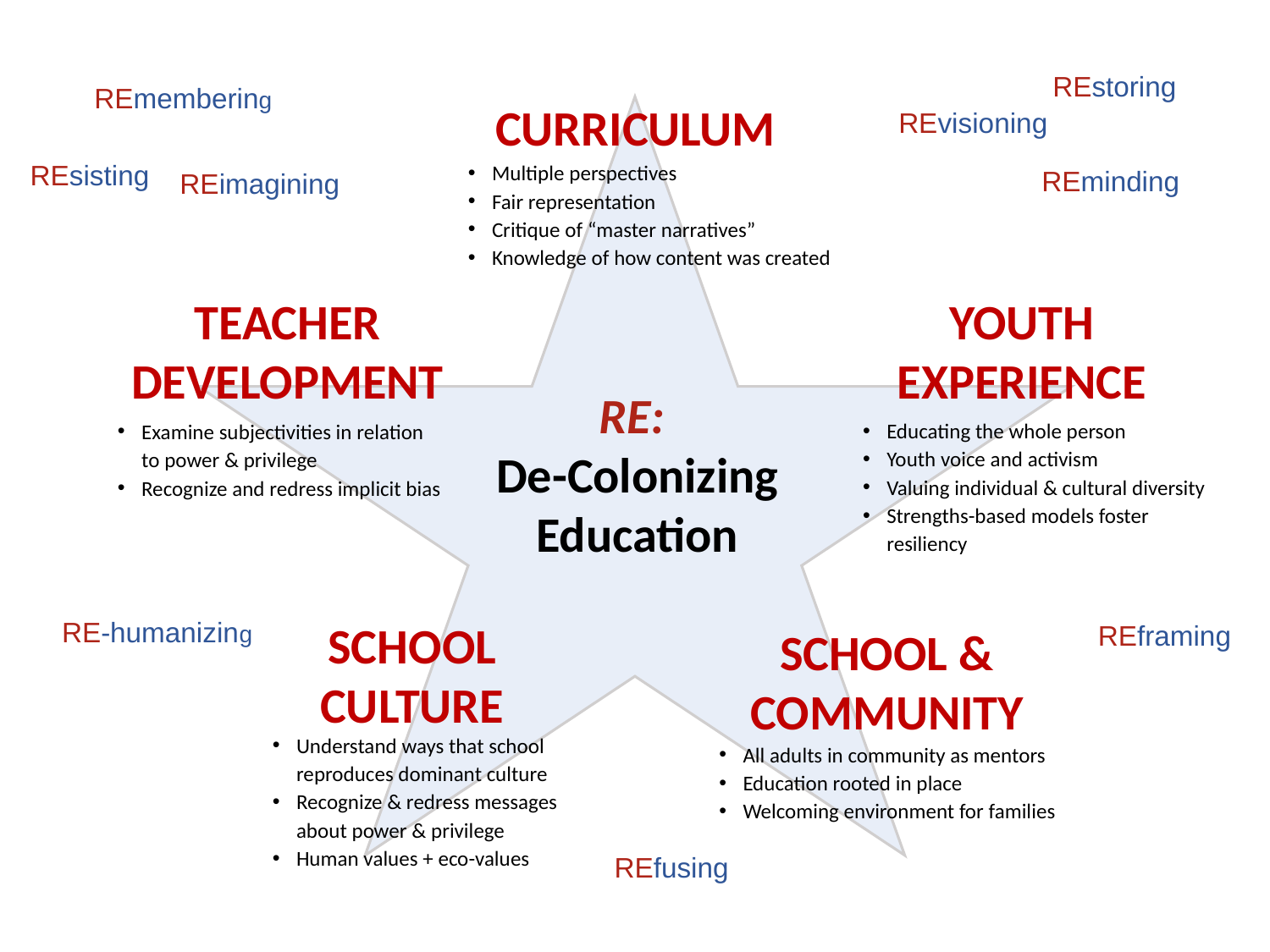

REstoring
REmembering
CURRICULUM

REvisioning
Multiple perspectives
Fair representation
Critique of “master narratives”
Knowledge of how content was created
REsisting
REminding
REimagining
TEACHER DEVELOPMENT
YOUTH
EXPERIENCE
RE:
De-Colonizing Education
Educating the whole person
Youth voice and activism
Valuing individual & cultural diversity
Strengths-based models foster resiliency
Examine subjectivities in relation to power & privilege
Recognize and redress implicit bias

RE-humanizing
SCHOOL
CULTURE
REframing
SCHOOL &
COMMUNITY
Understand ways that school reproduces dominant culture
Recognize & redress messages about power & privilege
Human values + eco-values
All adults in community as mentors
Education rooted in place
Welcoming environment for families
REfusing